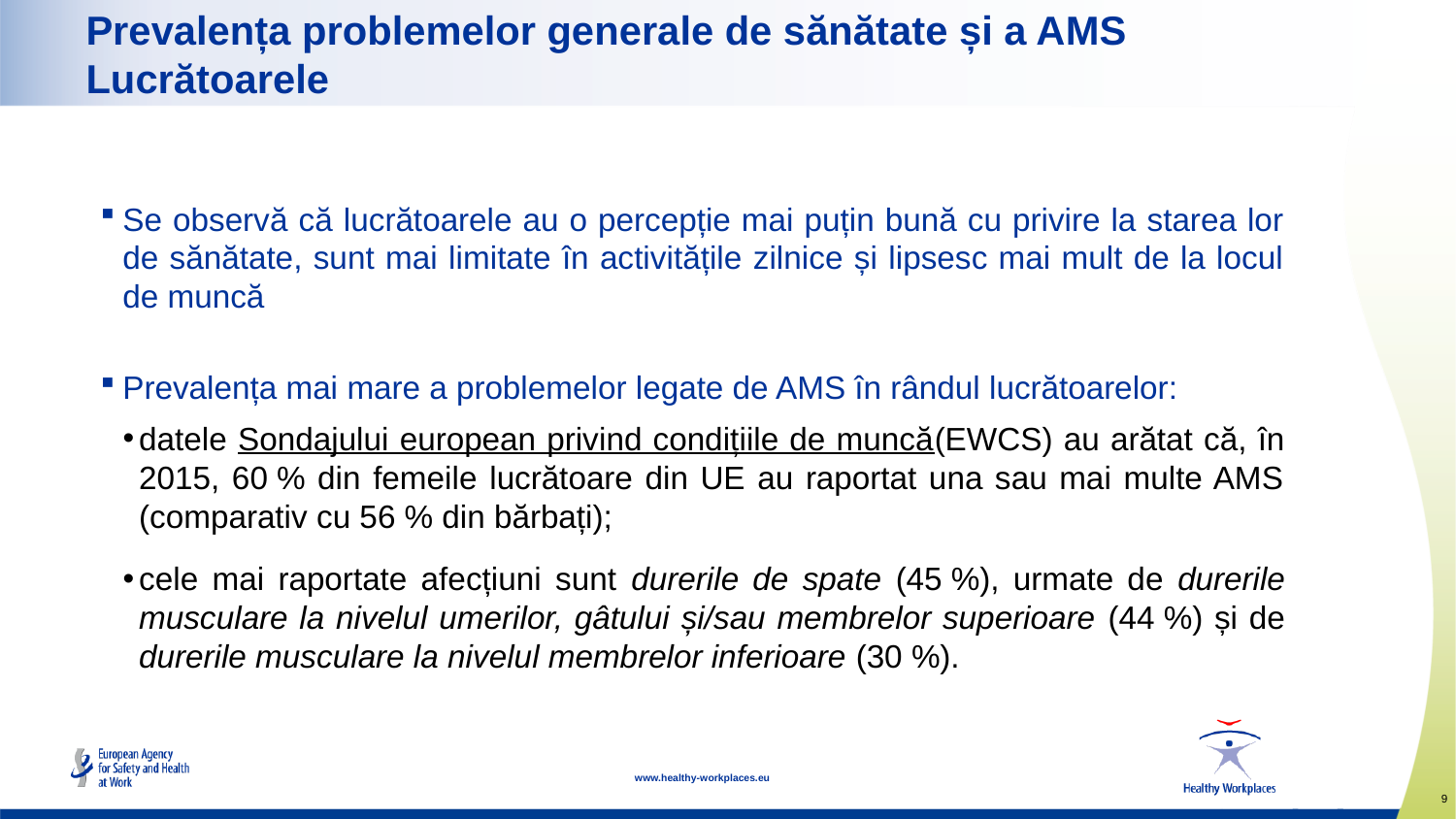

Prevalența problemelor generale de sănătate și a AMS
Lucrătoarele

Se observă că lucrătoarele au o percepție mai puțin bună cu privire la starea lor de sănătate, sunt mai limitate în activitățile zilnice și lipsesc mai mult de la locul de muncă

Prevalența mai mare a problemelor legate de AMS în rândul lucrătoarelor:
datele Sondajului european privind condițiile de muncă(EWCS) au arătat că, în 2015, 60 % din femeile lucrătoare din UE au raportat una sau mai multe AMS (comparativ cu 56 % din bărbați);
cele mai raportate afecțiuni sunt durerile de spate (45 %), urmate de durerile musculare la nivelul umerilor, gâtului și/sau membrelor superioare (44 %) și de durerile musculare la nivelul membrelor inferioare (30 %).